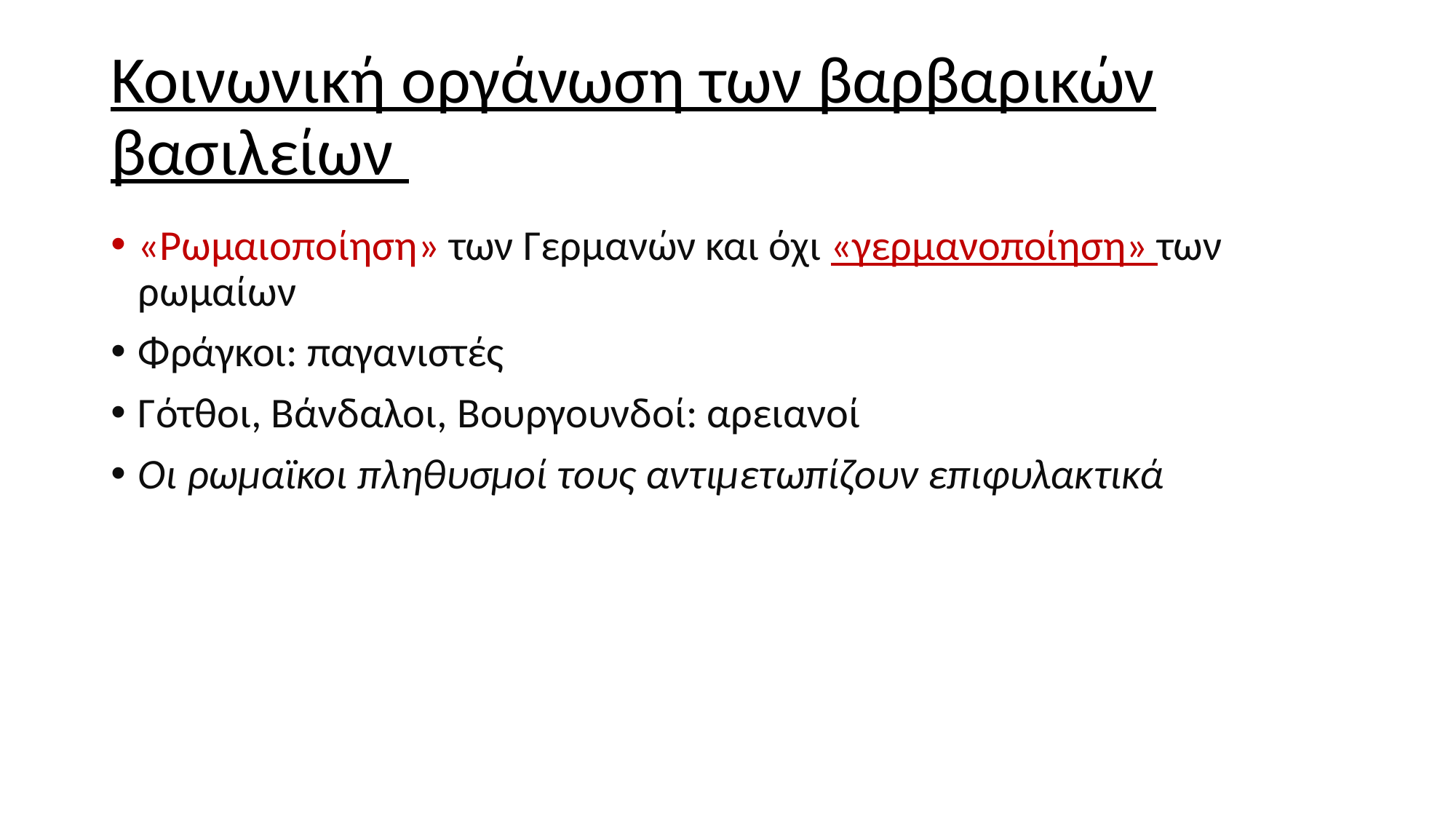

# Κοινωνική οργάνωση των βαρβαρικών βασιλείων
«Ρωμαιοποίηση» των Γερμανών και όχι «γερμανοποίηση» των ρωμαίων
Φράγκοι: παγανιστές
Γότθοι, Βάνδαλοι, Βουργουνδοί: αρειανοί
Οι ρωμαϊκοι πληθυσμοί τους αντιμετωπίζουν επιφυλακτικά